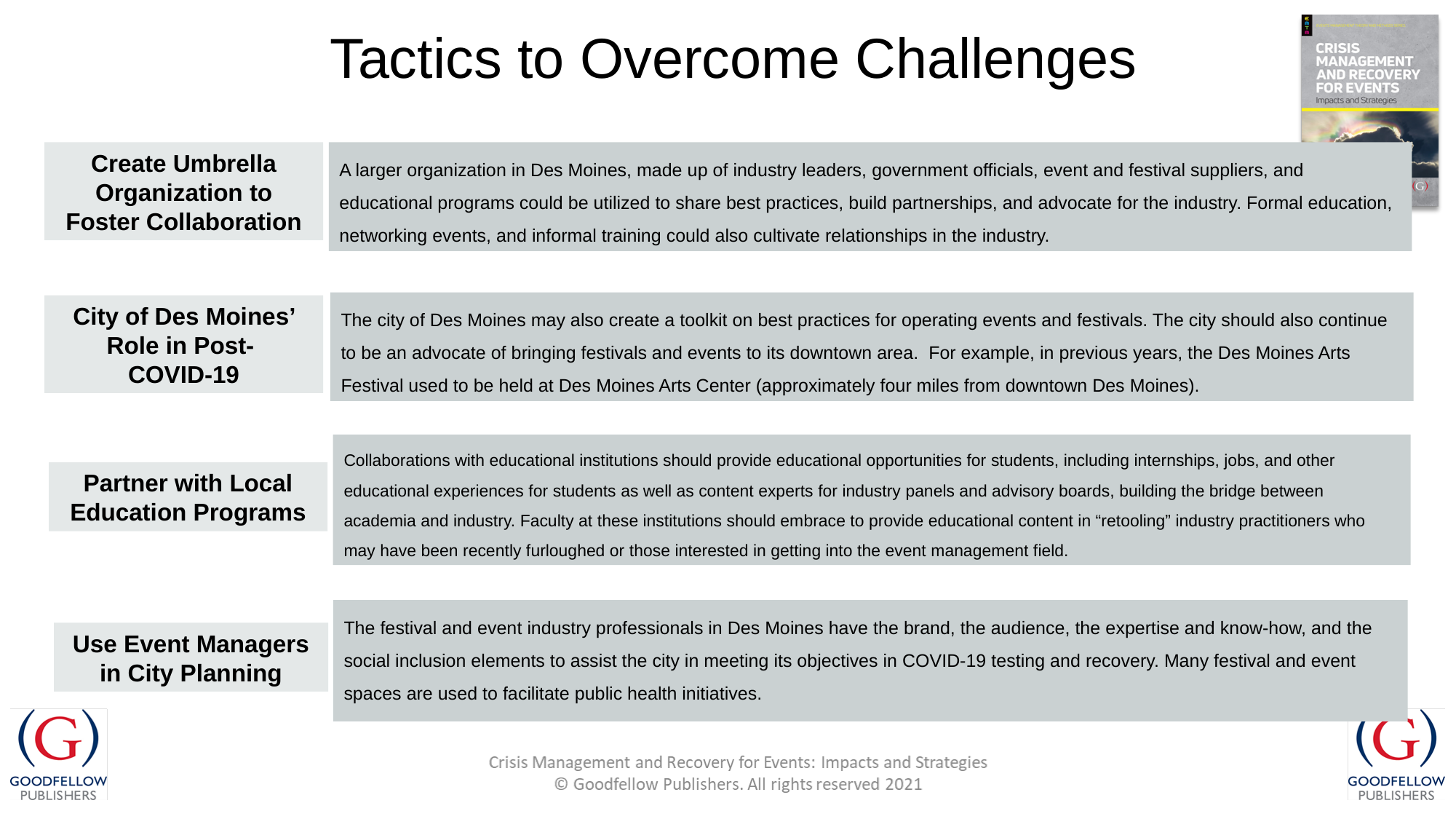

# Tactics to Overcome Challenges
Create Umbrella Organization to Foster Collaboration
A larger organization in Des Moines, made up of industry leaders, government officials, event and festival suppliers, and educational programs could be utilized to share best practices, build partnerships, and advocate for the industry. Formal education, networking events, and informal training could also cultivate relationships in the industry.
The city of Des Moines may also create a toolkit on best practices for operating events and festivals. The city should also continue to be an advocate of bringing festivals and events to its downtown area.  For example, in previous years, the Des Moines Arts Festival used to be held at Des Moines Arts Center (approximately four miles from downtown Des Moines).
City of Des Moines’ Role in Post-
COVID-19
Collaborations with educational institutions should provide educational opportunities for students, including internships, jobs, and other educational experiences for students as well as content experts for industry panels and advisory boards, building the bridge between academia and industry. Faculty at these institutions should embrace to provide educational content in “retooling” industry practitioners who may have been recently furloughed or those interested in getting into the event management field.
Partner with Local Education Programs
The festival and event industry professionals in Des Moines have the brand, the audience, the expertise and know-how, and the social inclusion elements to assist the city in meeting its objectives in COVID-19 testing and recovery. Many festival and event spaces are used to facilitate public health initiatives.
Use Event Managers in City Planning